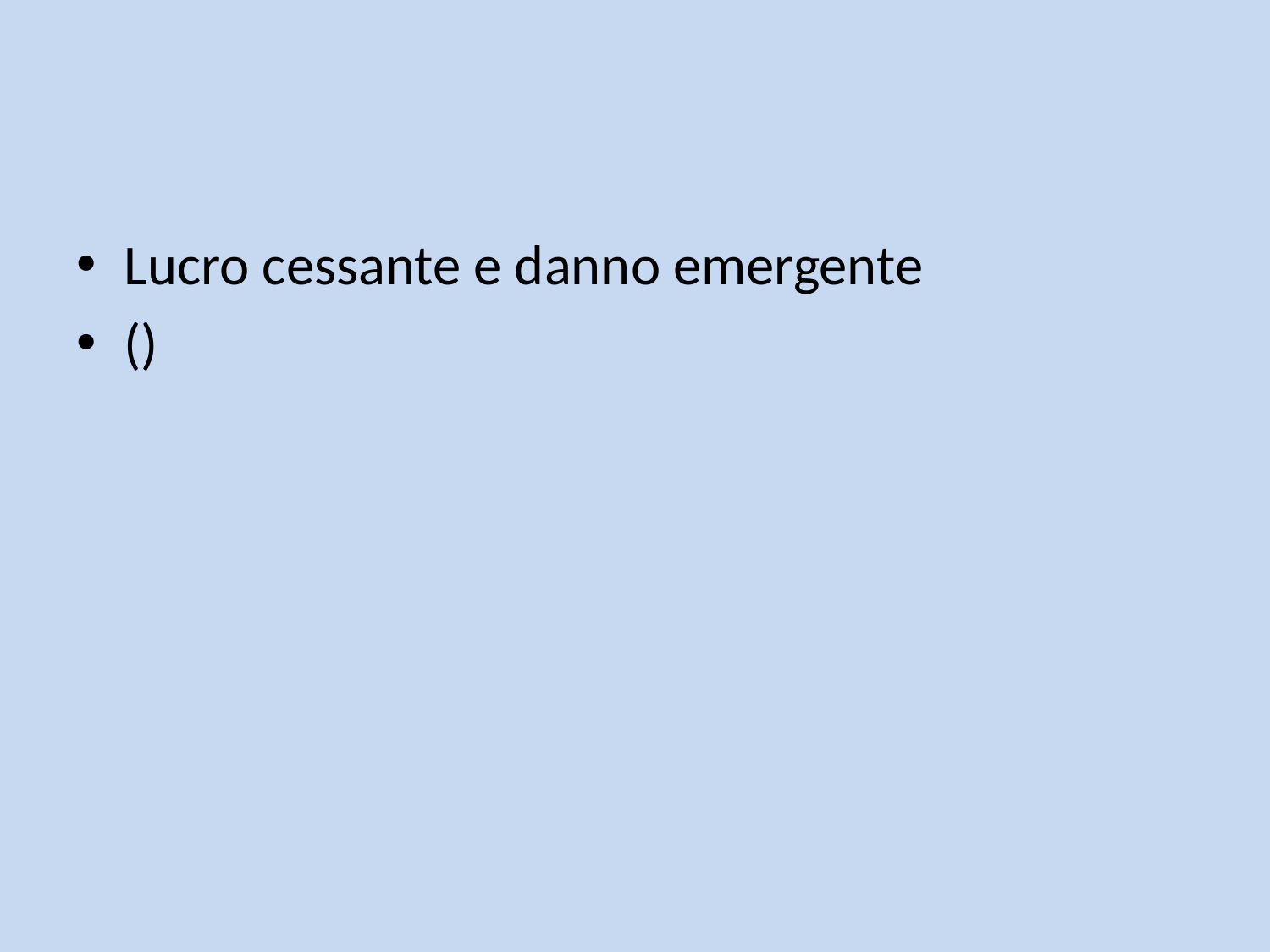

#
Lucro cessante e danno emergente
()